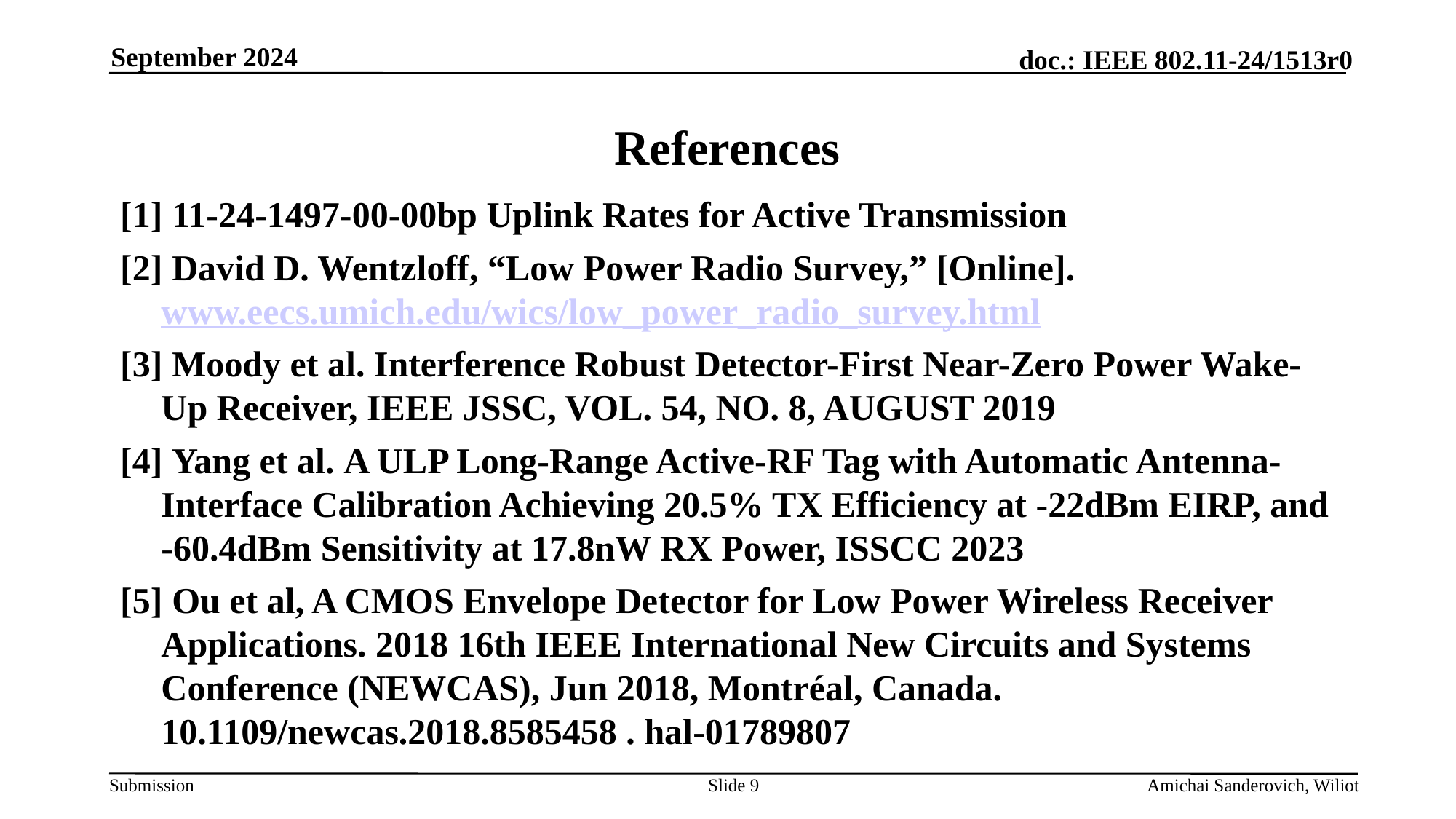

September 2024
# References
[1] 11-24-1497-00-00bp Uplink Rates for Active Transmission
[2] David D. Wentzloff, “Low Power Radio Survey,” [Online]. www.eecs.umich.edu/wics/low_power_radio_survey.html
[3] Moody et al. Interference Robust Detector-First Near-Zero Power Wake-Up Receiver, IEEE JSSC, VOL. 54, NO. 8, AUGUST 2019
[4] Yang et al. A ULP Long-Range Active-RF Tag with Automatic Antenna- Interface Calibration Achieving 20.5% TX Efficiency at -22dBm EIRP, and -60.4dBm Sensitivity at 17.8nW RX Power, ISSCC 2023
[5] Ou et al, A CMOS Envelope Detector for Low Power Wireless Receiver Applications. 2018 16th IEEE International New Circuits and Systems Conference (NEWCAS), Jun 2018, Montréal, Canada. 10.1109/newcas.2018.8585458 . hal-01789807

Slide 9
Amichai Sanderovich, Wiliot